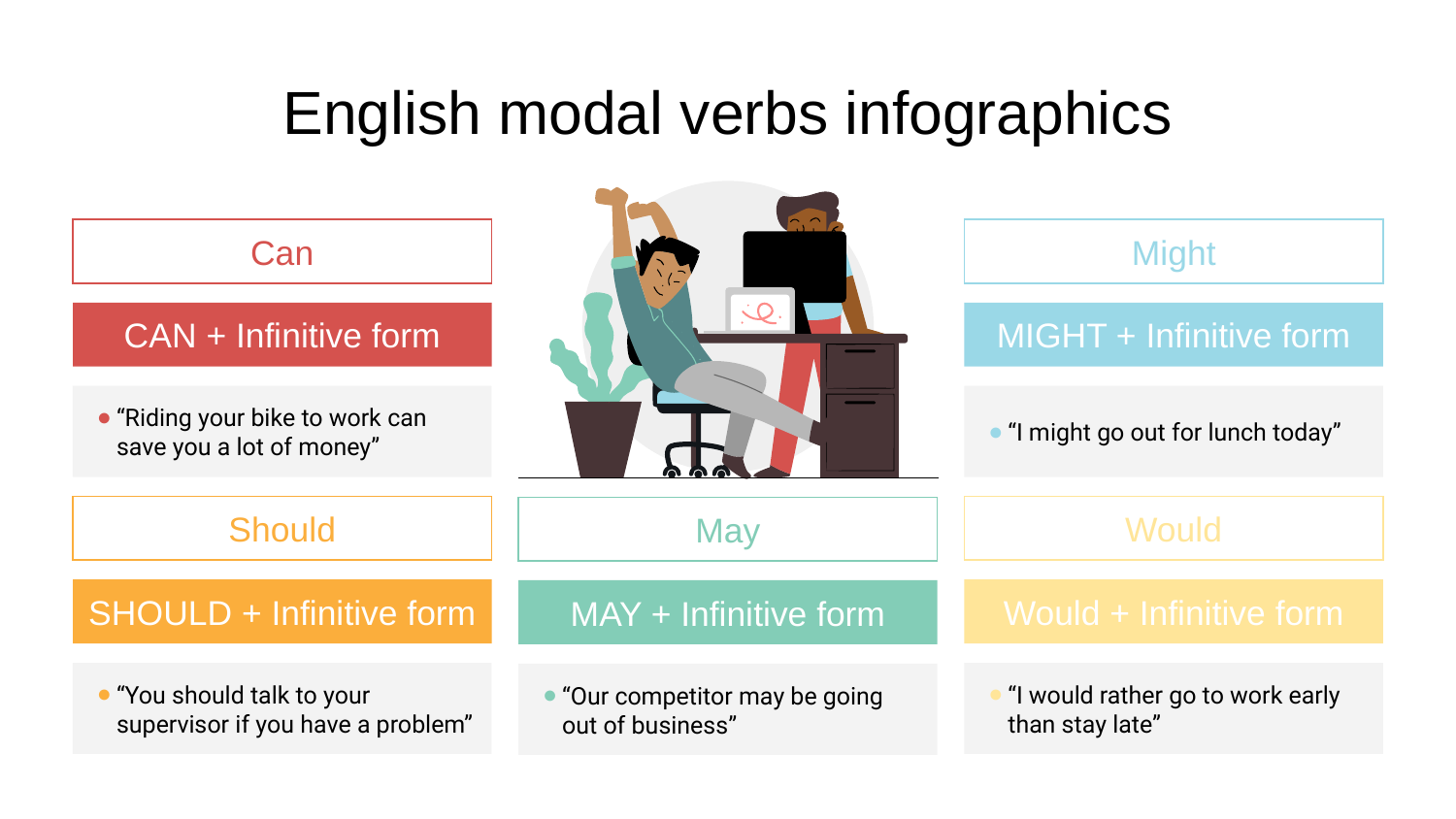

# English modal verbs infographics

Can
Might

CAN + Infinitive form
“Riding your bike to work can save you a lot of money”
MIGHT + Infinitive form
“I might go out for lunch today”

Should
Would
May
SHOULD + Infinitive form
“You should talk to your supervisor if you have a problem”
Would + Infinitive form
“I would rather go to work early than stay late”
MAY + Infinitive form
“Our competitor may be going out of business”